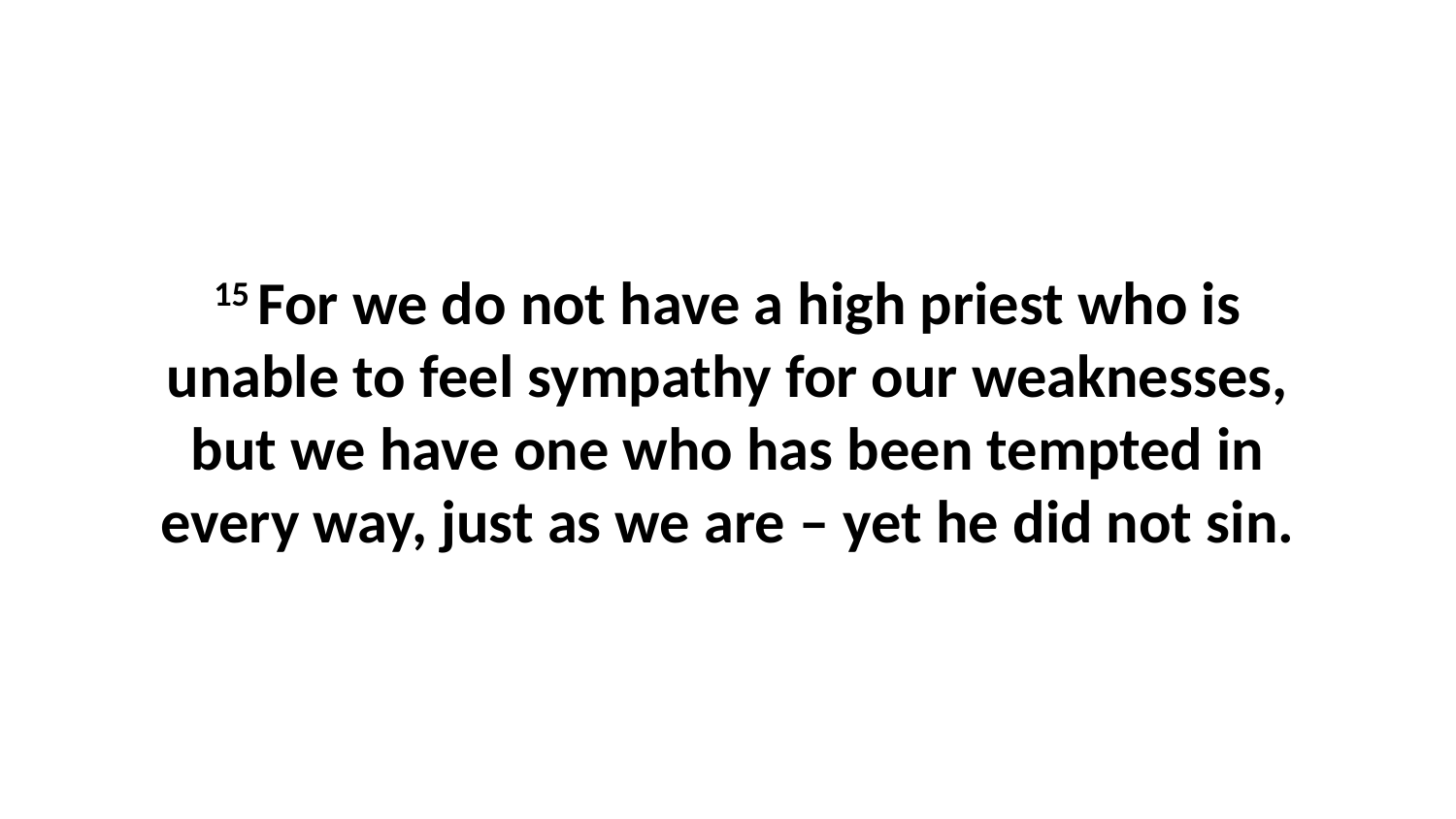

15 For we do not have a high priest who is unable to feel sympathy for our weaknesses, but we have one who has been tempted in every way, just as we are – yet he did not sin.